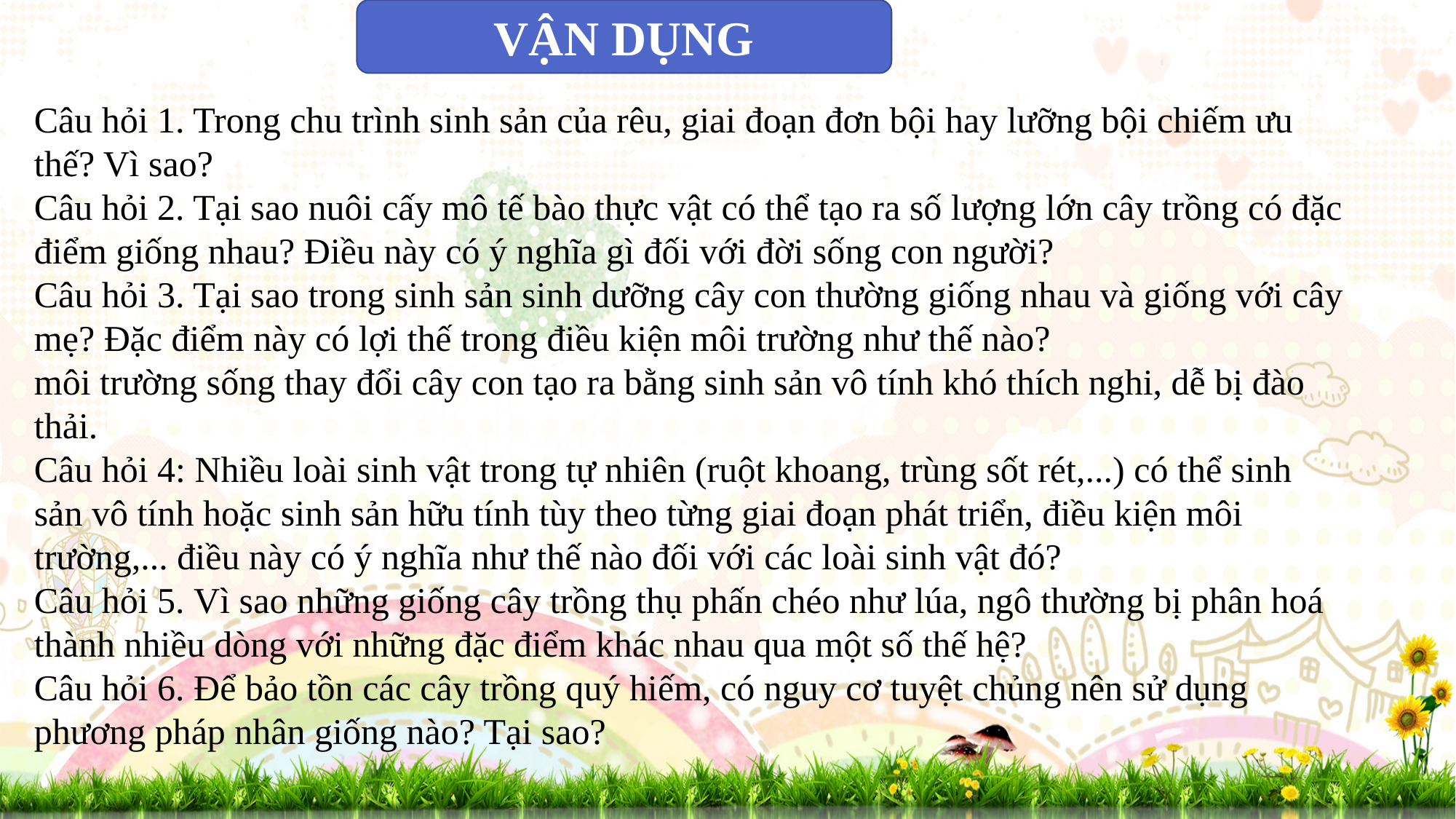

VẬN DỤNG
Câu hỏi 1. Trong chu trình sinh sản của rêu, giai đoạn đơn bội hay lưỡng bội chiếm ưu thế? Vì sao?
Câu hỏi 2. Tại sao nuôi cấy mô tế bào thực vật có thể tạo ra số lượng lớn cây trồng có đặc điểm giống nhau? Điều này có ý nghĩa gì đối với đời sống con người?
Câu hỏi 3. Tại sao trong sinh sản sinh dưỡng cây con thường giống nhau và giống với cây mẹ? Đặc điểm này có lợi thế trong điều kiện môi trường như thế nào?
môi trường sống thay đổi cây con tạo ra bằng sinh sản vô tính khó thích nghi, dễ bị đào thải.
Câu hỏi 4: Nhiều loài sinh vật trong tự nhiên (ruột khoang, trùng sốt rét,...) có thể sinh sản vô tính hoặc sinh sản hữu tính tùy theo từng giai đoạn phát triển, điều kiện môi trường,... điều này có ý nghĩa như thế nào đối với các loài sinh vật đó?
Câu hỏi 5. Vì sao những giống cây trồng thụ phấn chéo như lúa, ngô thường bị phân hoá thành nhiều dòng với những đặc điểm khác nhau qua một số thế hệ?
Câu hỏi 6. Để bảo tồn các cây trồng quý hiếm, có nguy cơ tuyệt chủng nên sử dụng phương pháp nhân giống nào? Tại sao?